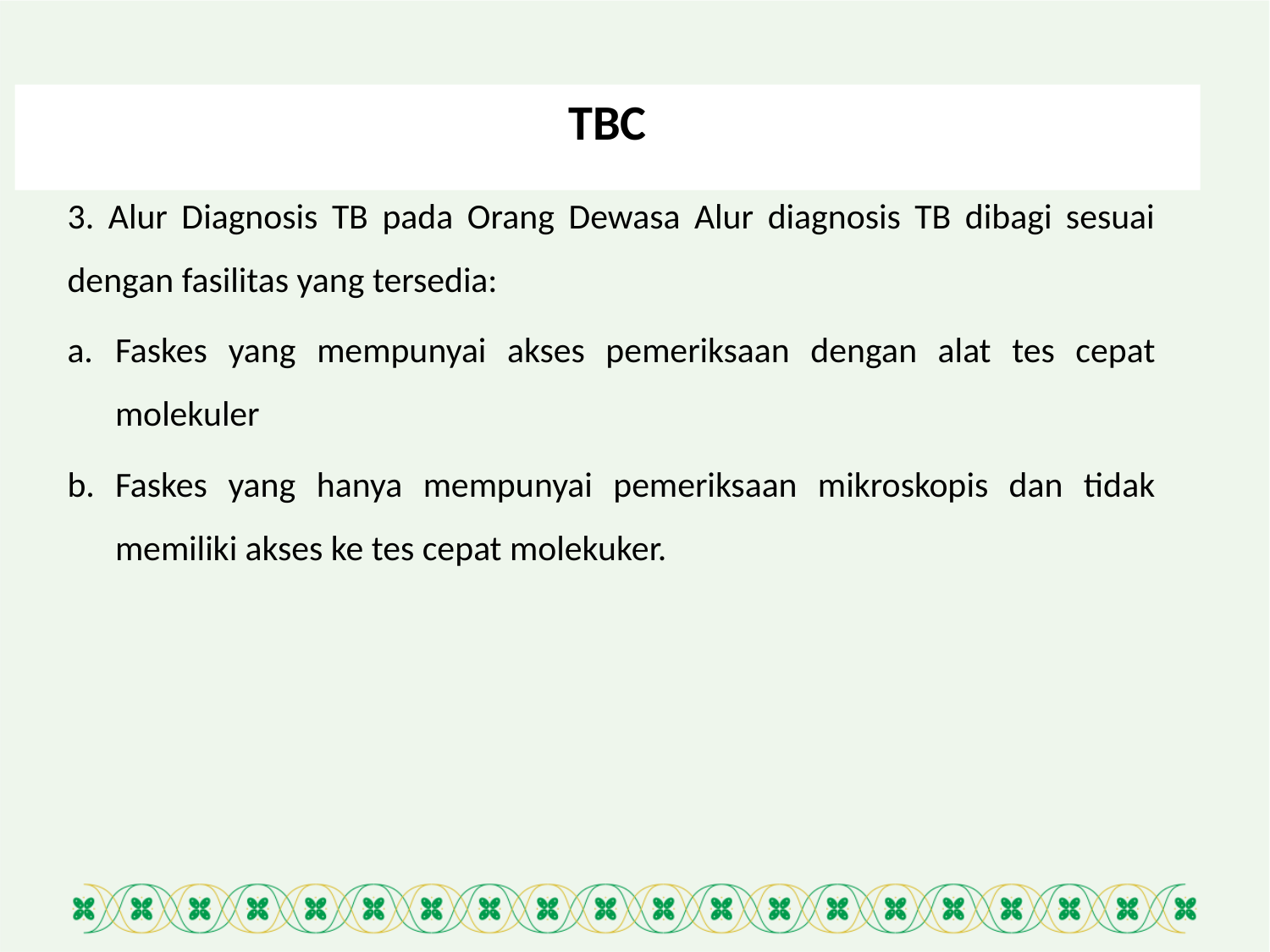

53
# TBC
3. Alur Diagnosis TB pada Orang Dewasa Alur diagnosis TB dibagi sesuai dengan fasilitas yang tersedia:
Faskes yang mempunyai akses pemeriksaan dengan alat tes cepat molekuler
Faskes yang hanya mempunyai pemeriksaan mikroskopis dan tidak memiliki akses ke tes cepat molekuker.